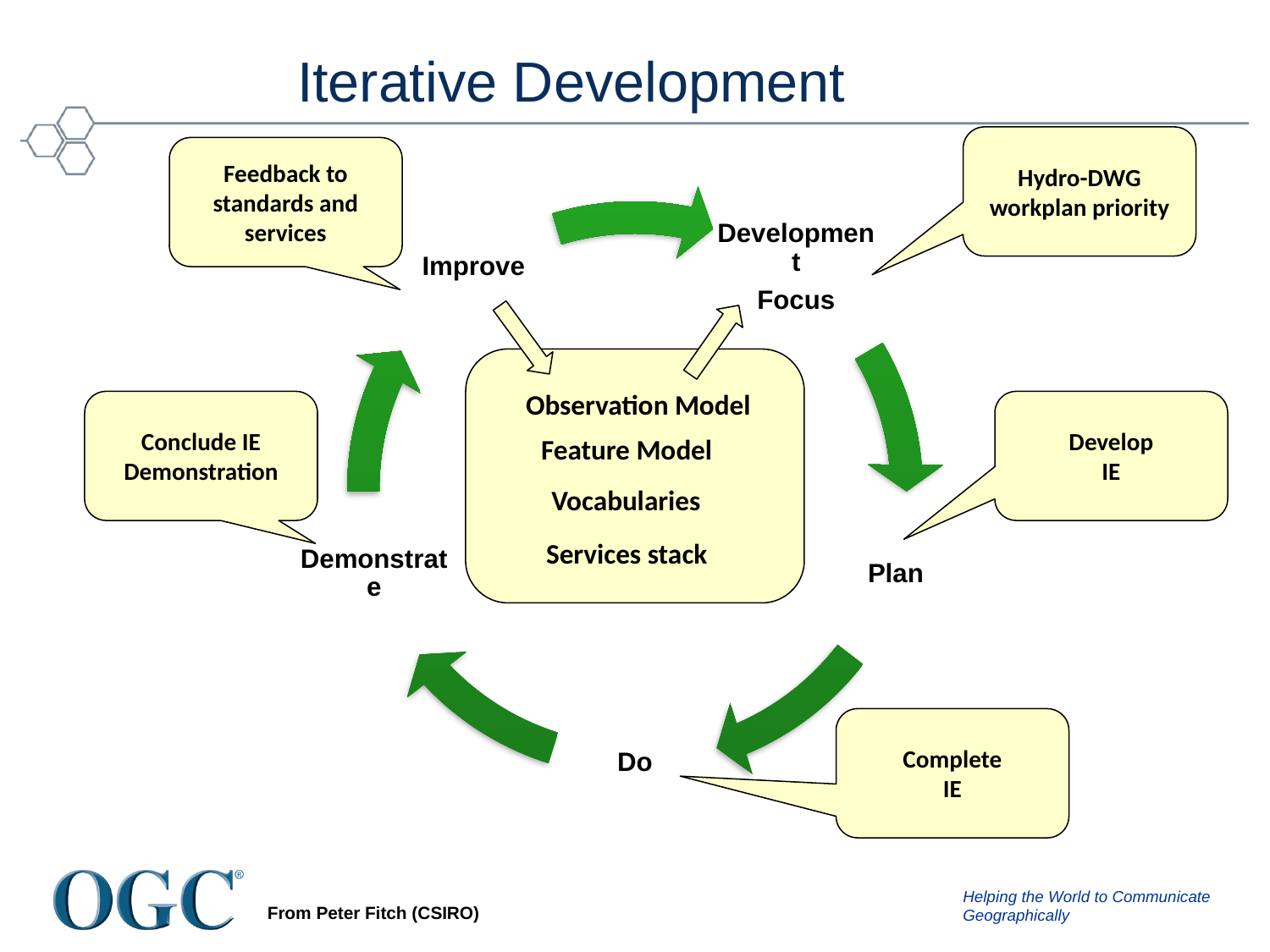

Iterative Development
Hydro-DWG workplan priority
Feedback to standards and services
Development
Focus
Plan
Do
Demonstrate
Improve

Observation Model
Conclude IE
Demonstration
Develop
IE
Feature Model
Vocabularies
Services stack
Complete
IE
From Peter Fitch (CSIRO)